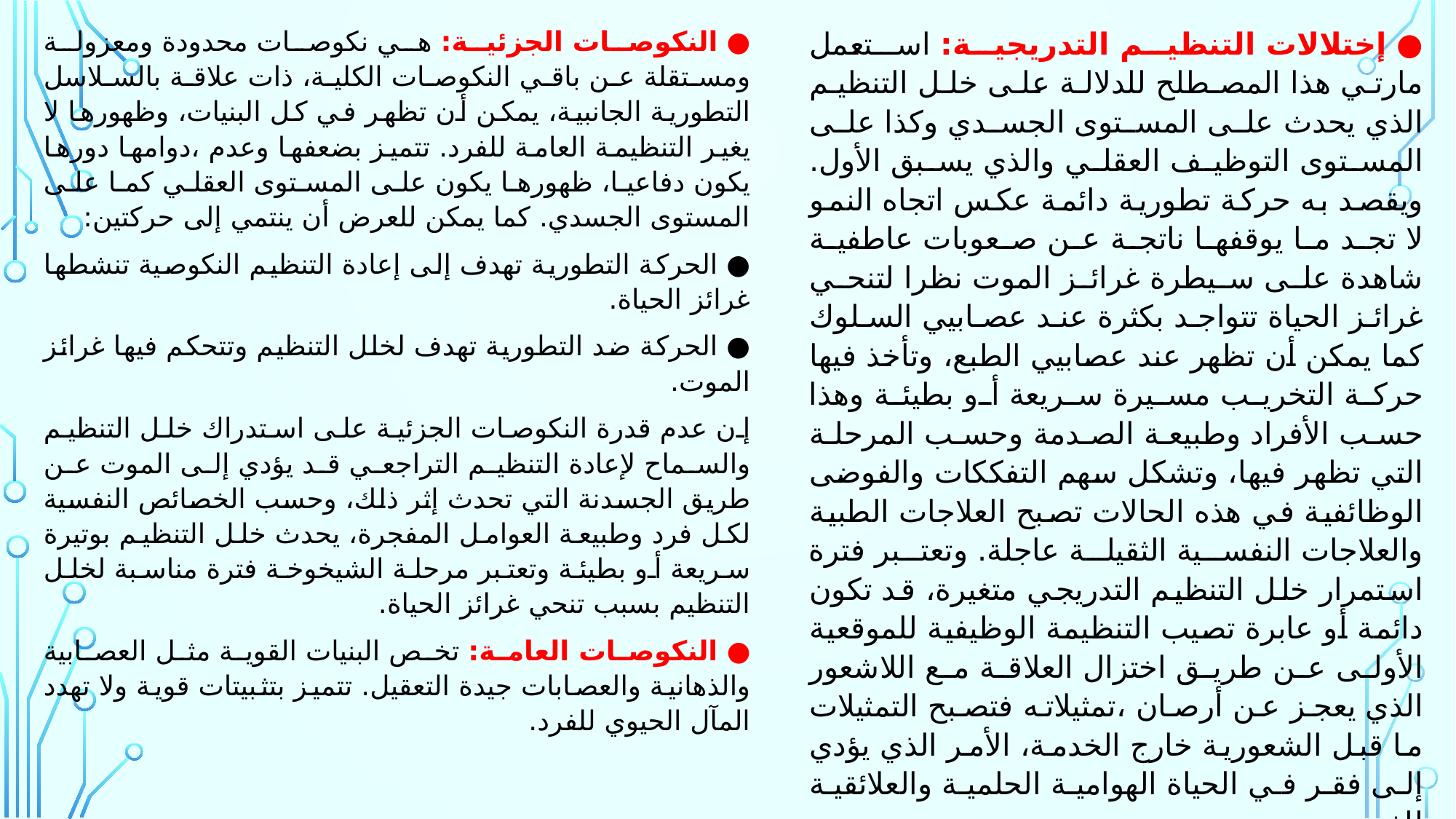

● النكوصات الجزئية: هي نكوصات محدودة ومعزولة ومستقلة عن باقي النكوصات الكلية، ذات علاقة بالسلاسل التطورية الجانبية، يمكن أن تظهر في كل البنيات، وظهورها لا يغير التنظيمة العامة للفرد. تتميز بضعفها وعدم ،دوامها دورها يكون دفاعيا، ظهورها يكون على المستوى العقلي كما على المستوى الجسدي. كما يمكن للعرض أن ينتمي إلى حركتين:
● الحركة التطورية تهدف إلى إعادة التنظيم النكوصية تنشطها غرائز الحياة.
● الحركة ضد التطورية تهدف لخلل التنظيم وتتحكم فيها غرائز الموت.
إن عدم قدرة النكوصات الجزئية على استدراك خلل التنظيم والسماح لإعادة التنظيم التراجعي قد يؤدي إلى الموت عن طريق الجسدنة التي تحدث إثر ذلك، وحسب الخصائص النفسية لكل فرد وطبيعة العوامل المفجرة، يحدث خلل التنظيم بوتيرة سريعة أو بطيئة وتعتبر مرحلة الشيخوخة فترة مناسبة لخلل التنظيم بسبب تنحي غرائز الحياة.
● النكوصات العامة: تخص البنيات القوية مثل العصابية والذهانية والعصابات جيدة التعقيل. تتميز بتثبيتات قوية ولا تهدد المآل الحيوي للفرد.
● إختلالات التنظيم التدريجية: استعمل مارتي هذا المصطلح للدلالة على خلل التنظيم الذي يحدث على المستوى الجسدي وكذا على المستوى التوظيف العقلي والذي يسبق الأول. ويقصد به حركة تطورية دائمة عكس اتجاه النمو لا تجد ما يوقفها ناتجة عن صعوبات عاطفية شاهدة على سيطرة غرائز الموت نظرا لتنحي غرائز الحياة تتواجد بكثرة عند عصابيي السلوك كما يمكن أن تظهر عند عصابيي الطبع، وتأخذ فيها حركة التخريب مسيرة سريعة أو بطيئة وهذا حسب الأفراد وطبيعة الصدمة وحسب المرحلة التي تظهر فيها، وتشكل سهم التفككات والفوضى الوظائفية في هذه الحالات تصبح العلاجات الطبية والعلاجات النفسية الثقيلة عاجلة. وتعتبر فترة استمرار خلل التنظيم التدريجي متغيرة، قد تكون دائمة أو عابرة تصيب التنظيمة الوظيفية للموقعية الأولى عن طريق اختزال العلاقة مع اللاشعور الذي يعجز عن أرصان ،تمثيلاته فتصبح التمثيلات ما قبل الشعورية خارج الخدمة، الأمر الذي يؤدي إلى فقر في الحياة الهوامية الحلمية والعلائقية للفرد.
وتتعلق الأمراض القلبية الوعائية، الامراض المناعية والسرطانات بخلل تنظيم تدريجي لم يجد ما يوقفه.